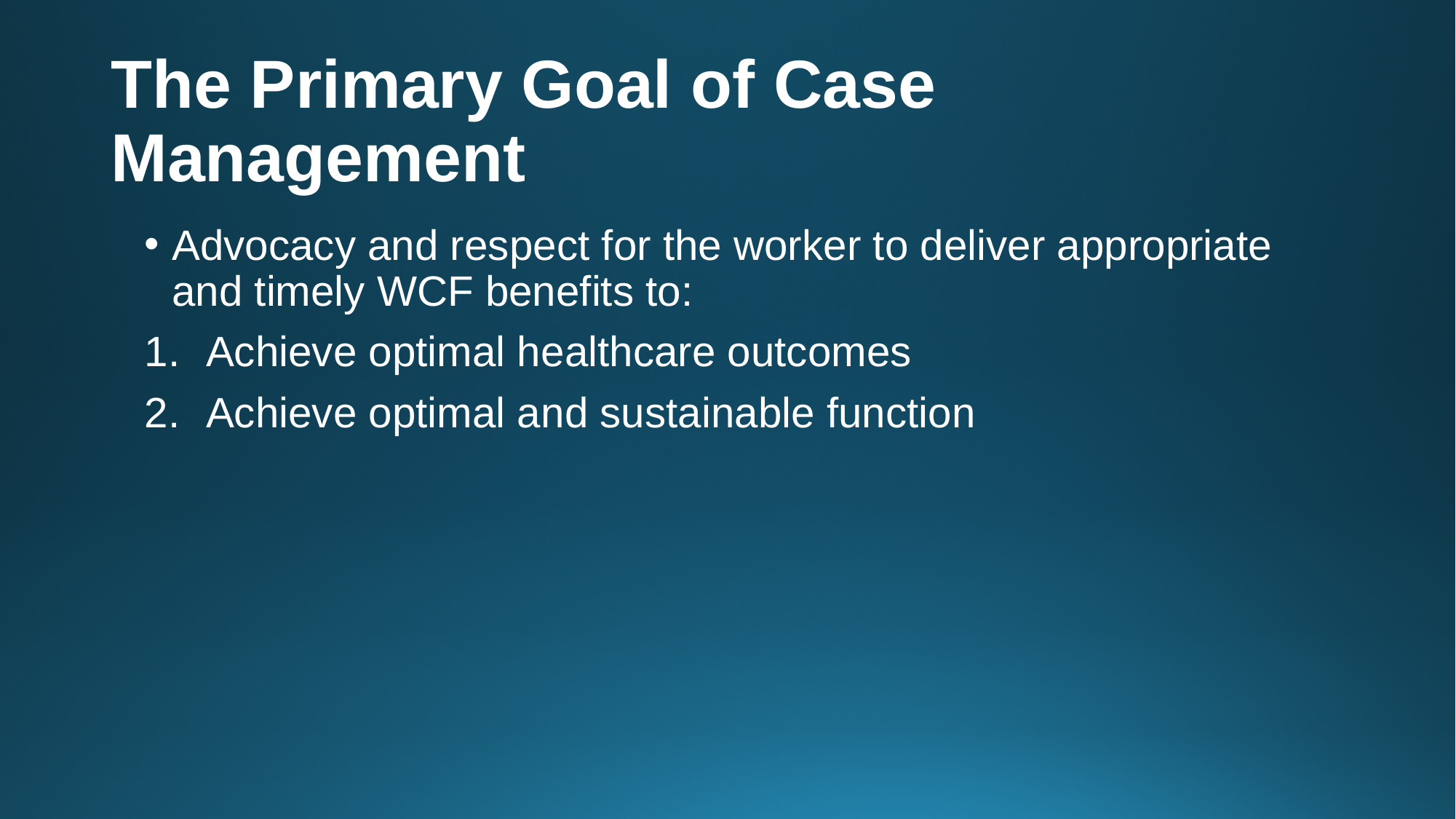

# The Primary Goal of Case Management
Advocacy and respect for the worker to deliver appropriate and timely WCF benefits to:
Achieve optimal healthcare outcomes
Achieve optimal and sustainable function